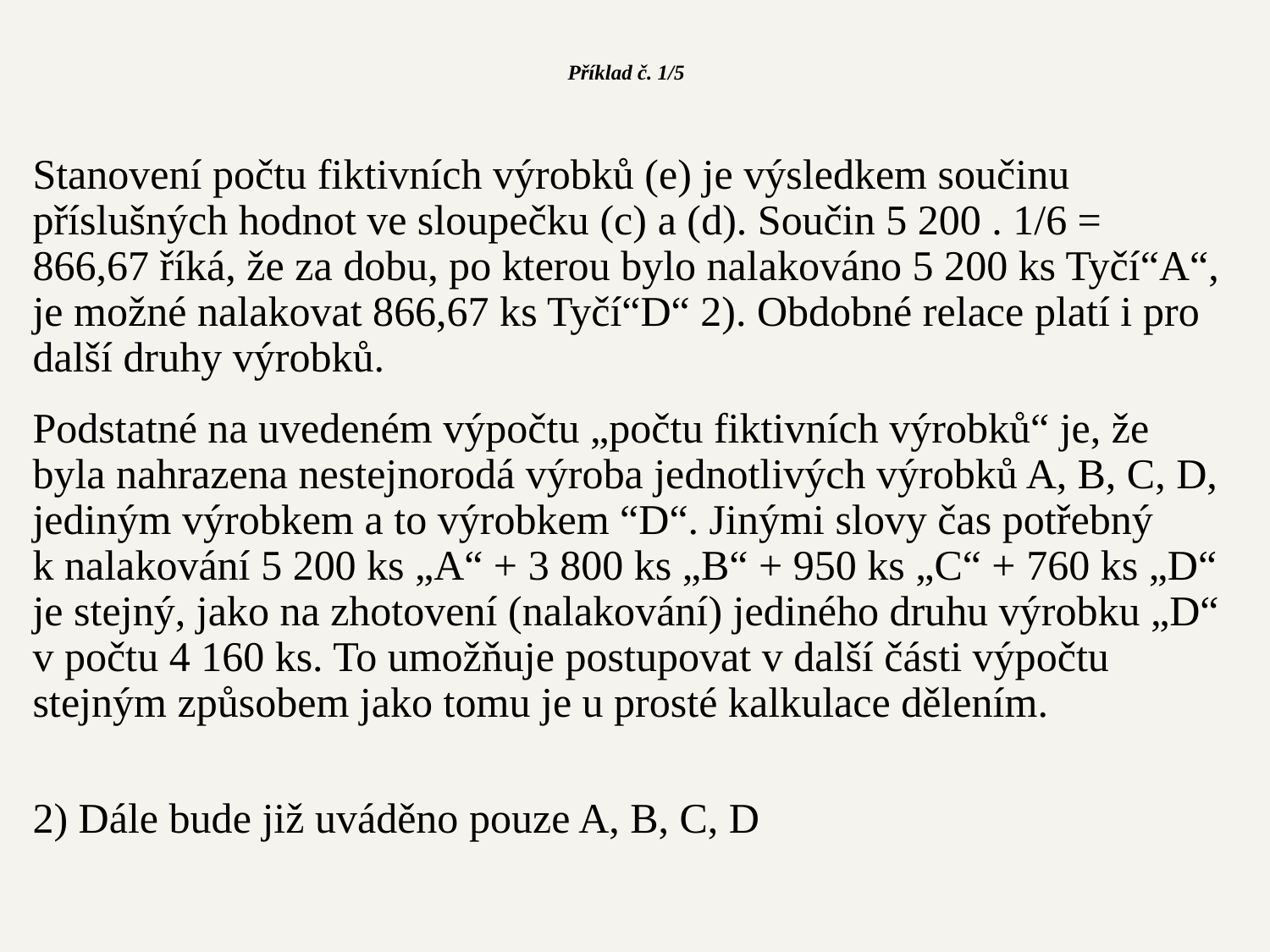

Příklad č. 1/5
Stanovení počtu fiktivních výrobků (e) je výsledkem součinu příslušných hodnot ve sloupečku (c) a (d). Součin 5 200 . 1/6 = 866,67 říká, že za dobu, po kterou bylo nalakováno 5 200 ks Tyčí“A“, je možné nalakovat 866,67 ks Tyčí“D“ 2). Obdobné relace platí i pro další druhy výrobků.
Podstatné na uvedeném výpočtu „počtu fiktivních výrobků“ je, že byla nahrazena nestejnorodá výroba jednotlivých výrobků A, B, C, D, jediným výrobkem a to výrobkem “D“. Jinými slovy čas potřebný k nalakování 5 200 ks „A“ + 3 800 ks „B“ + 950 ks „C“ + 760 ks „D“ je stejný, jako na zhotovení (nalakování) jediného druhu výrobku „D“ v počtu 4 160 ks. To umožňuje postupovat v další části výpočtu stejným způsobem jako tomu je u prosté kalkulace dělením.
2) Dále bude již uváděno pouze A, B, C, D